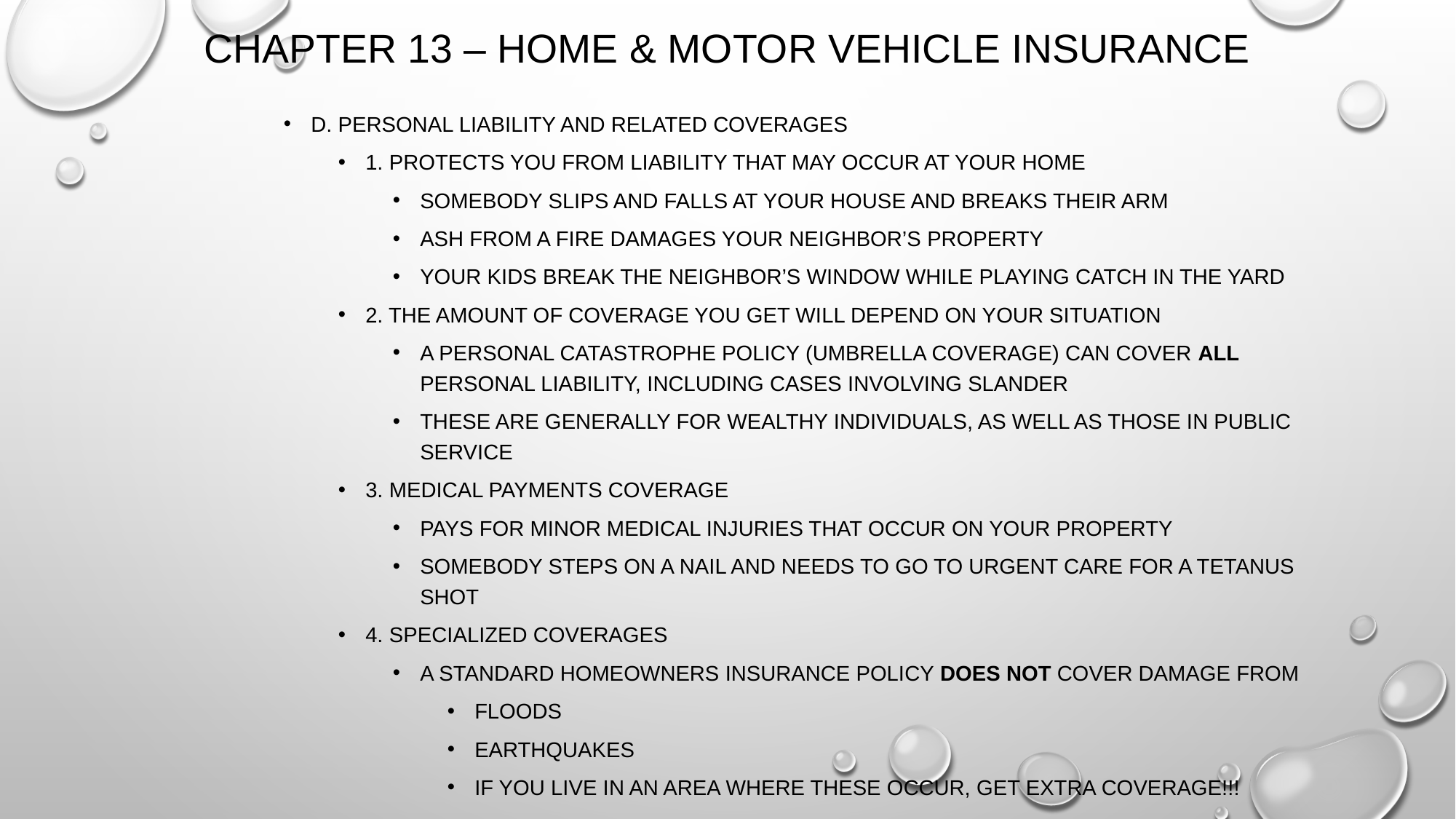

# Chapter 13 – Home & Motor Vehicle Insurance
D. Personal Liability and related coverages
1. Protects you from liability that may occur at your home
Somebody slips and falls at your house and breaks their arm
Ash from a fire damages your neighbor’s property
Your kids break the neighbor’s window while playing catch in the yard
2. The amount of coverage you get will depend on your situation
A personal catastrophe policy (umbrella coverage) can cover all personal liability, including cases involving slander
These are generally for wealthy individuals, as well as those in public service
3. Medical payments coverage
Pays for minor medical injuries that occur on your property
Somebody steps on a nail and needs to go to urgent care for a tetanus shot
4. Specialized coverages
A standard homeowners insurance policy does not cover damage from
Floods
Earthquakes
If you live in an area where these occur, get extra coverage!!!